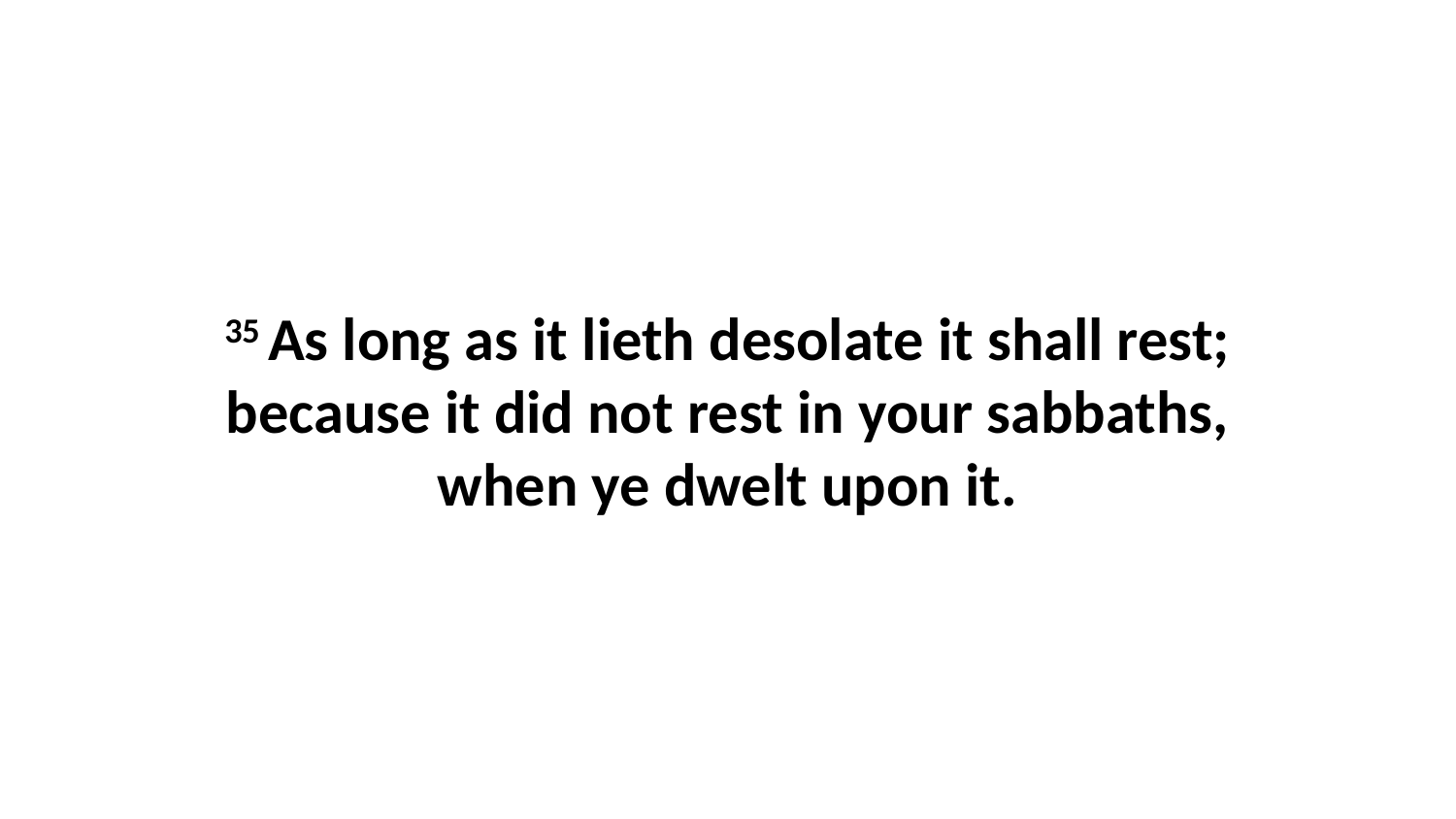

35 As long as it lieth desolate it shall rest; because it did not rest in your sabbaths, when ye dwelt upon it.